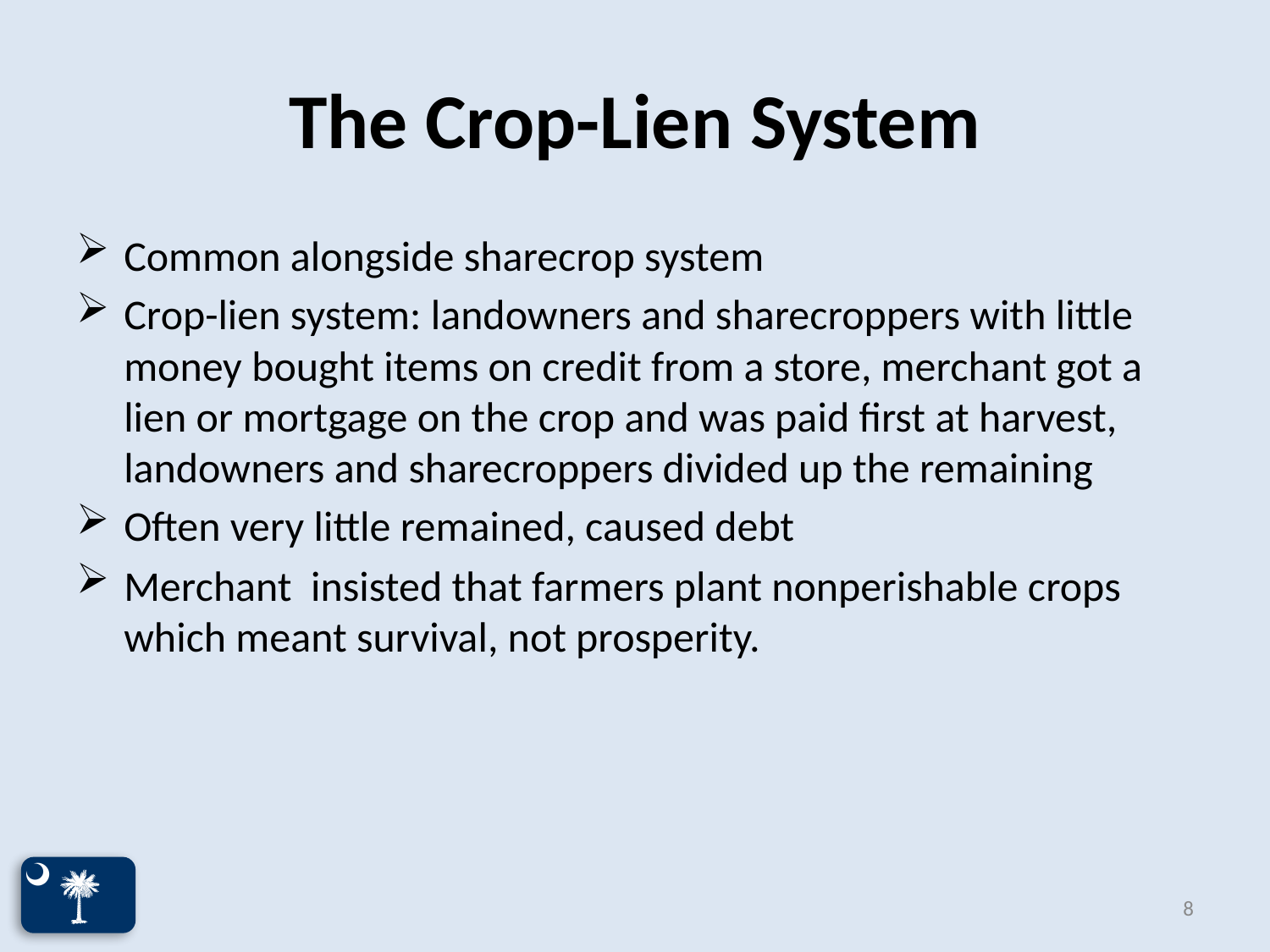

# The Crop-Lien System
Common alongside sharecrop system
Crop-lien system: landowners and sharecroppers with little money bought items on credit from a store, merchant got a lien or mortgage on the crop and was paid first at harvest, landowners and sharecroppers divided up the remaining
Often very little remained, caused debt
Merchant  insisted that farmers plant nonperishable crops which meant survival, not prosperity.

8